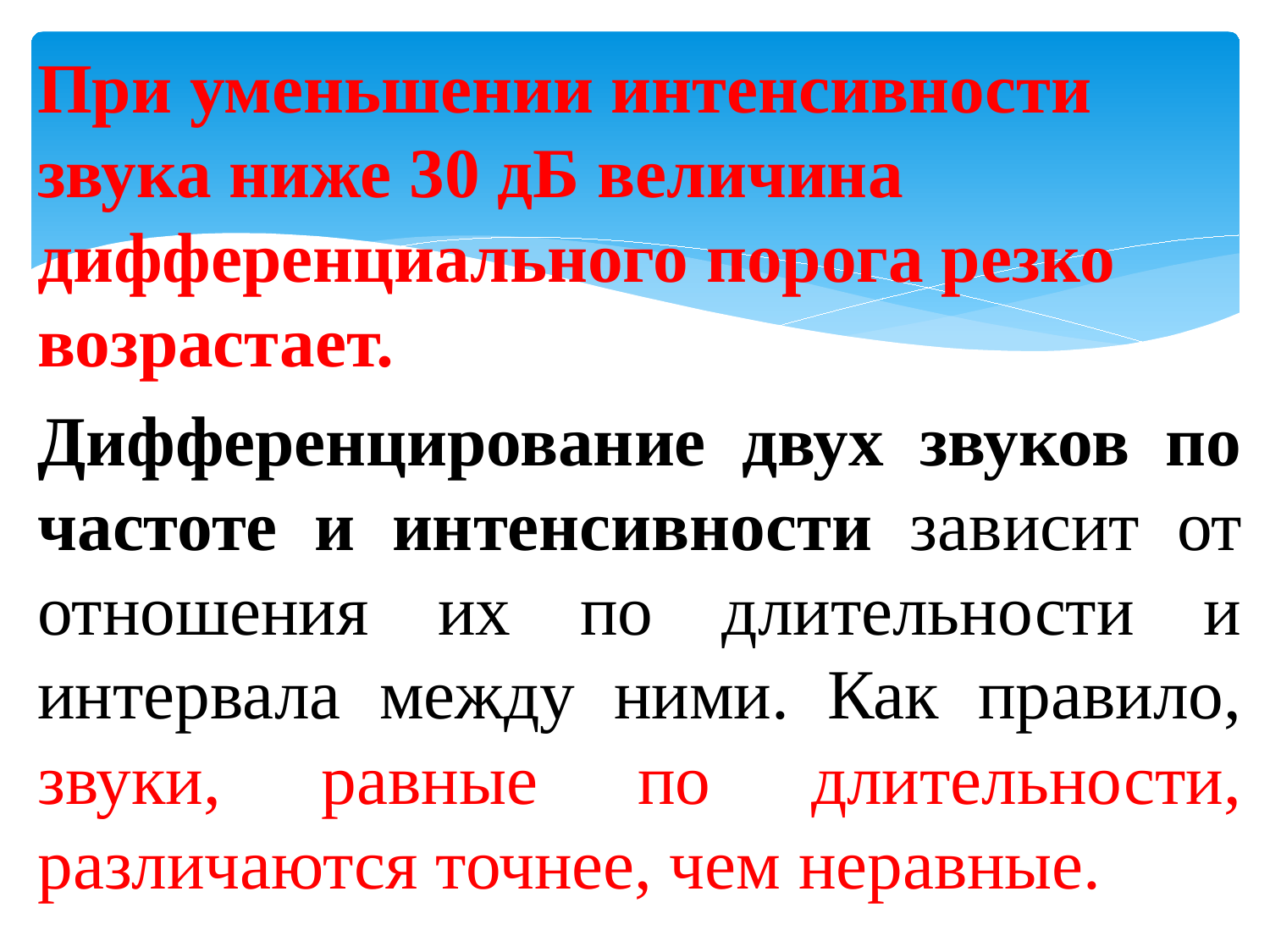

При уменьшении интенсивности звука ниже 30 дБ величина дифференциального порога резко возрастает.
Дифференцирование двух звуков по частоте и интенсивности зависит от отношения их по длительности и интервала между ними. Как правило, звуки, равные по длительности, различаются точнее, чем неравные.